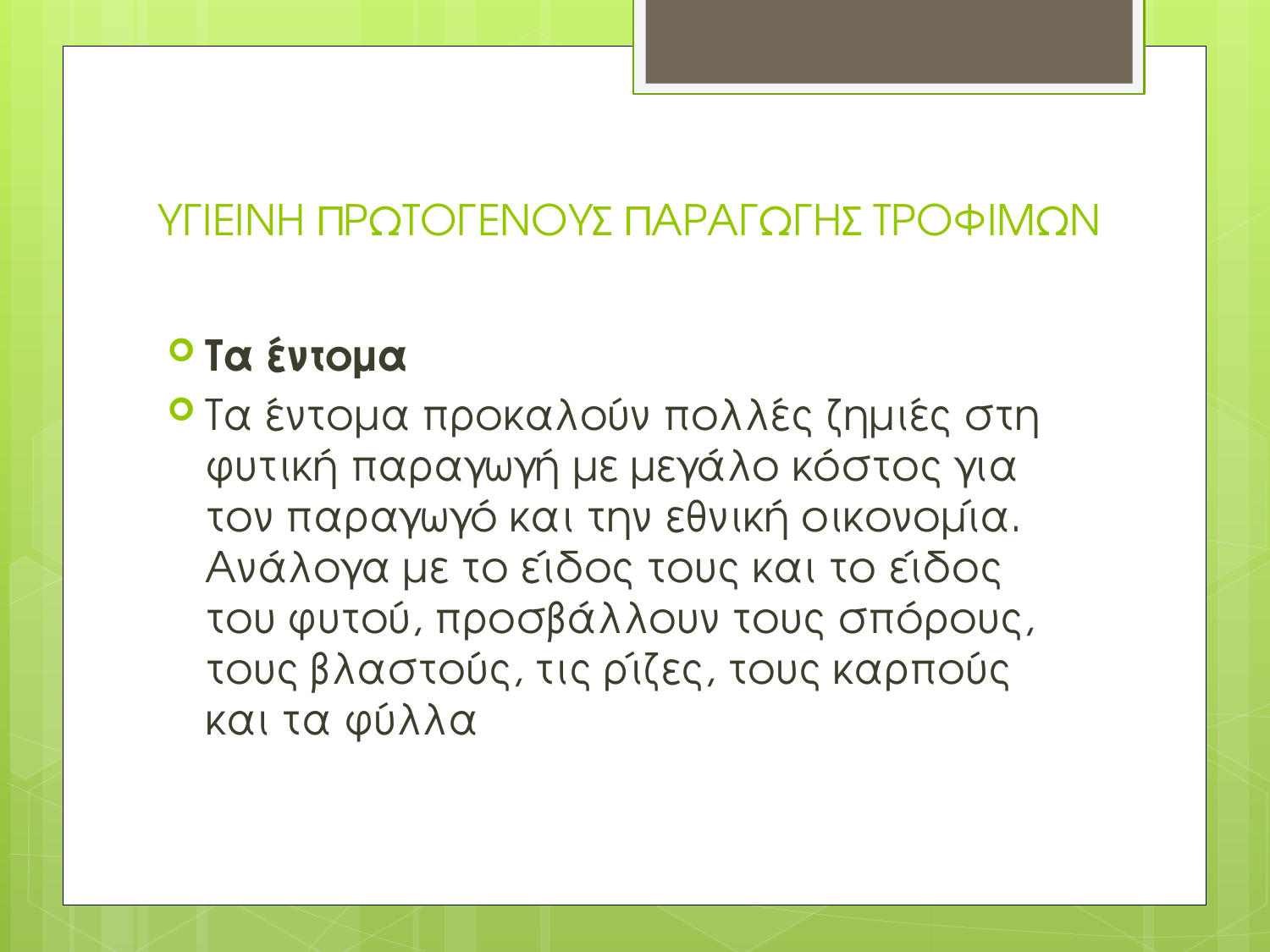

# ΥΓΙΕΙΝΗ ΠΡΩΤΟΓΕΝΟΥΣ ΠΑΡΑΓΩΓΗΣ ΤΡΟΦΙΜΩΝ
Τα έντομα
Τα έντομα προκαλούν πολλές ζημιές στη φυτική παραγωγή με μεγάλο κόστος για τον παραγωγό και την εθνική οικονομία. Ανάλογα με το είδος τους και το είδος του φυτού, προσβάλλουν τους σπόρους, τους βλαστούς, τις ρίζες, τους καρπούς και τα φύλλα